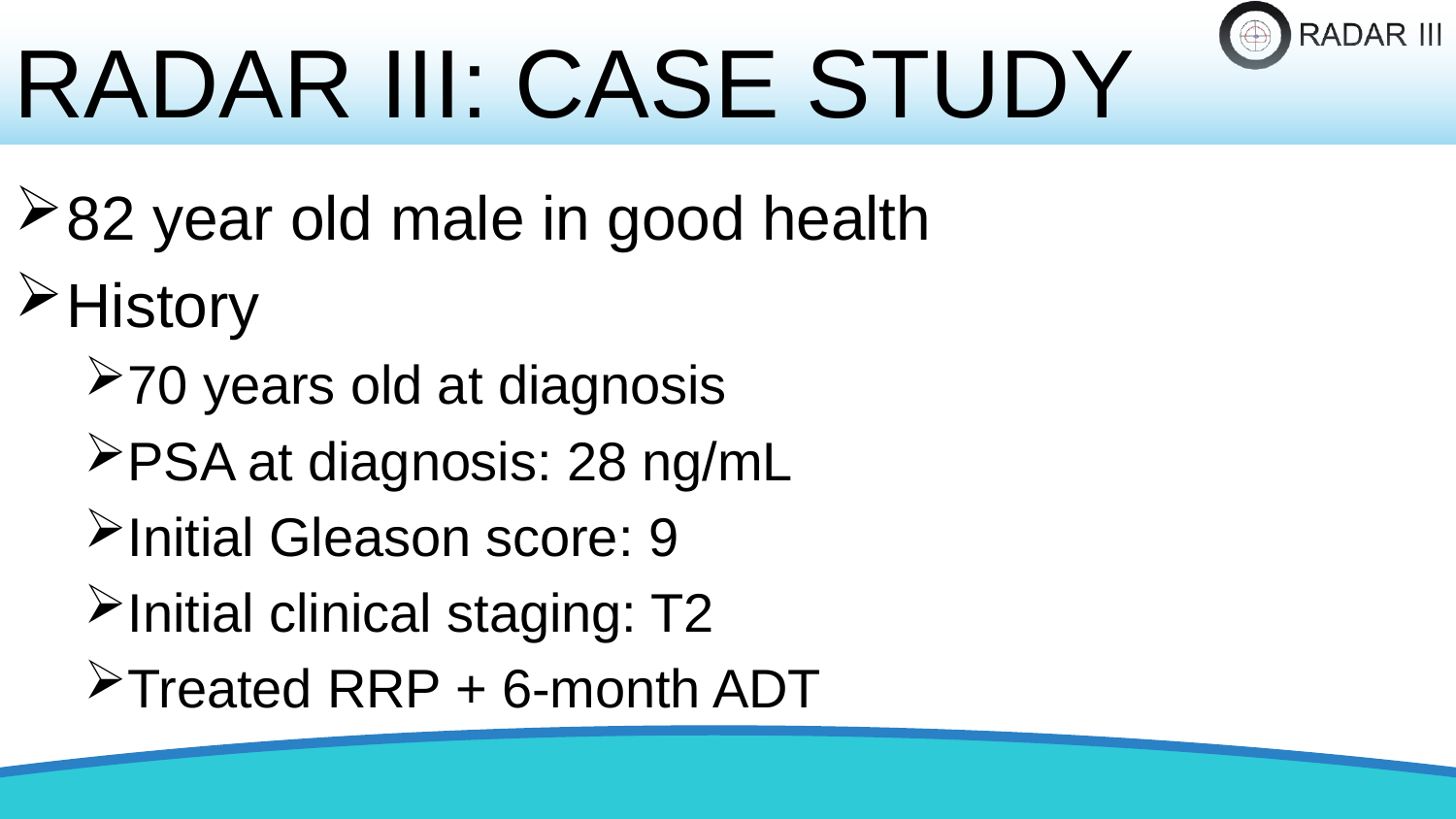

RADAR III: CASE STUDY
82 year old male in good health
History
70 years old at diagnosis
PSA at diagnosis: 28 ng/mL
Initial Gleason score: 9
Initial clinical staging: T2
Treated RRP + 6-month ADT